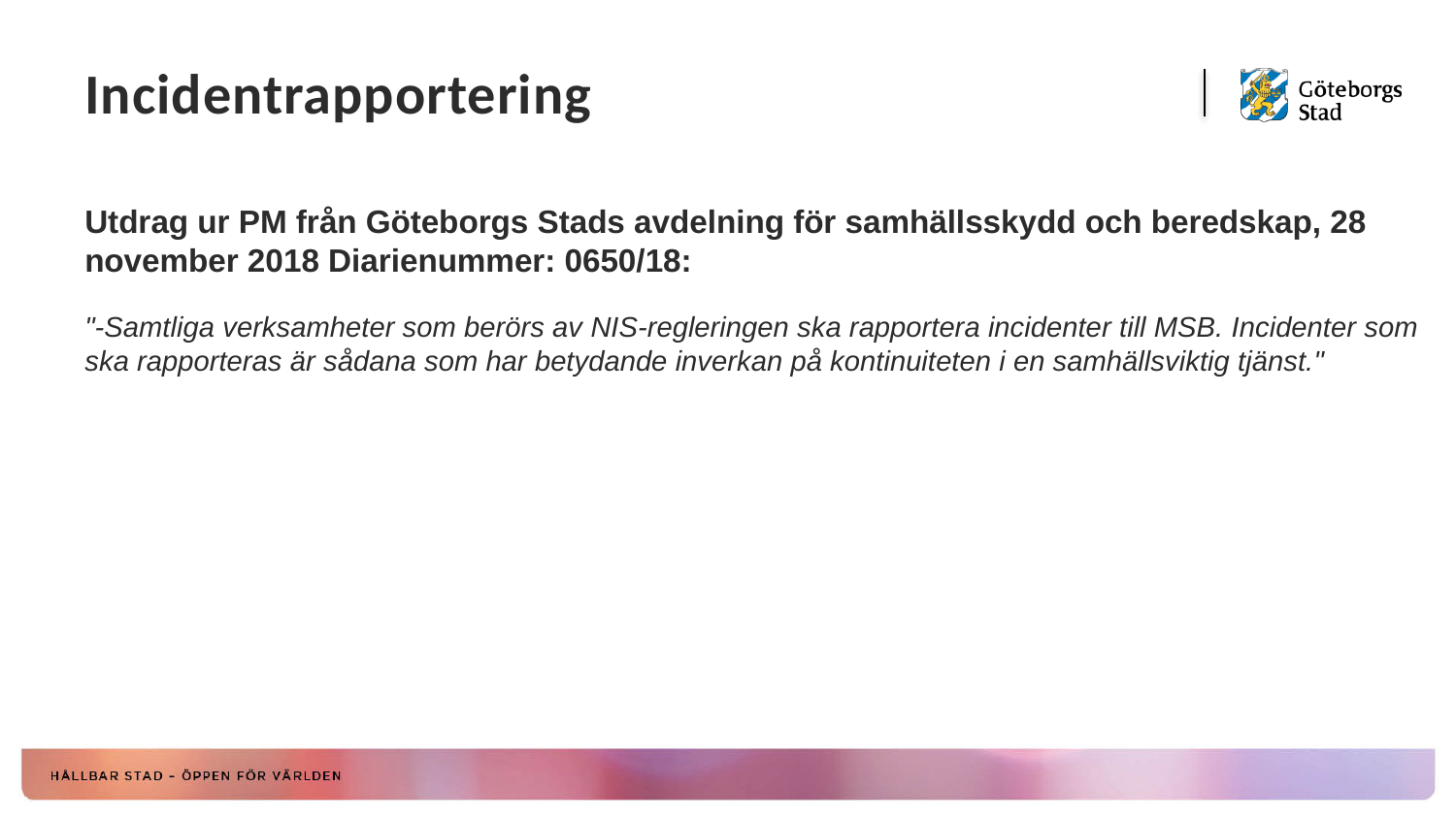

# Incidentrapportering
Utdrag ur PM från Göteborgs Stads avdelning för samhällsskydd och beredskap, 28 november 2018 Diarienummer: 0650/18:
"-Samtliga verksamheter som berörs av NIS-regleringen ska rapportera incidenter till MSB. Incidenter som ska rapporteras är sådana som har betydande inverkan på kontinuiteten i en samhällsviktig tjänst."